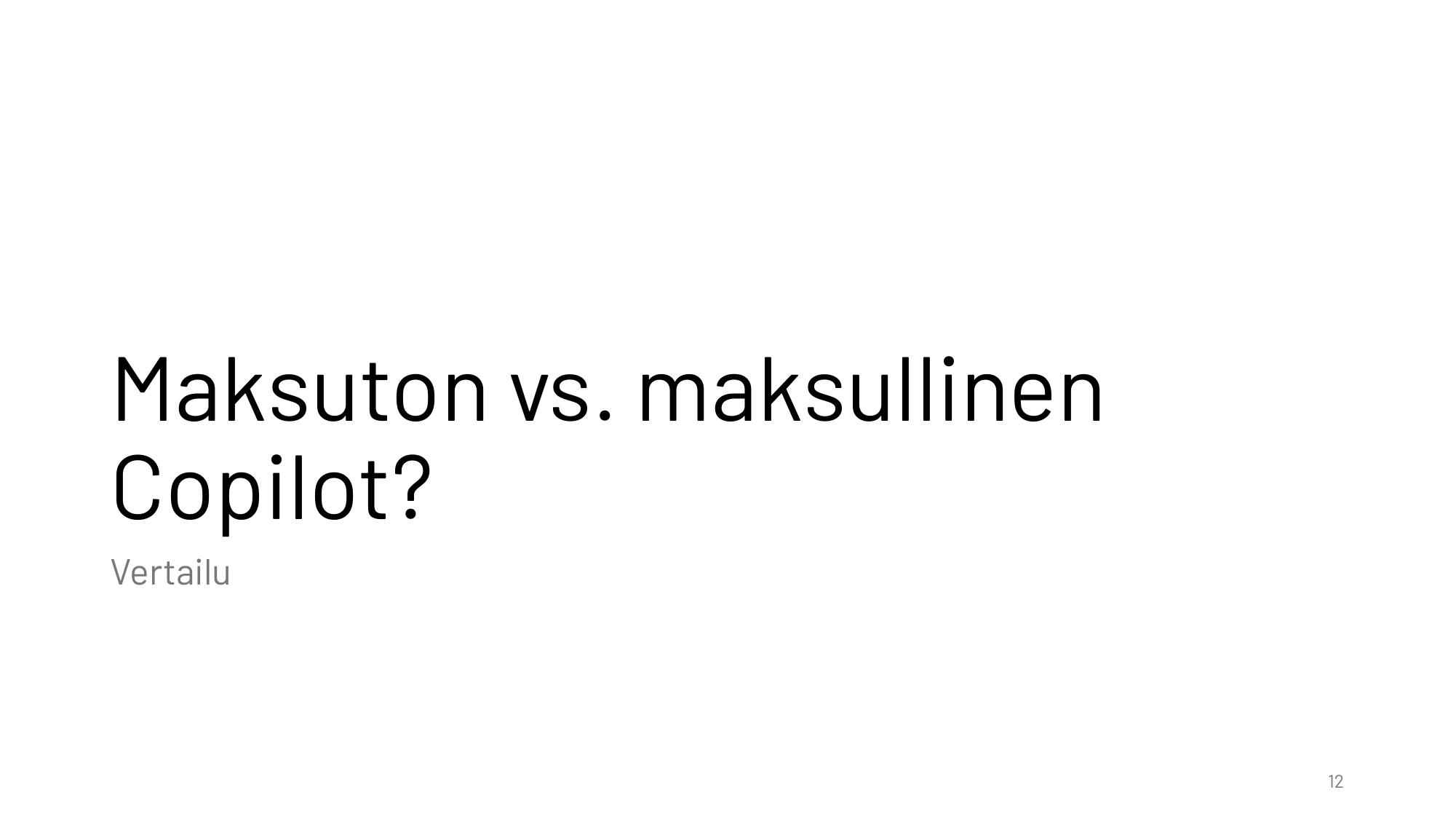

# Maksuton vs. maksullinen Copilot?
Vertailu
12